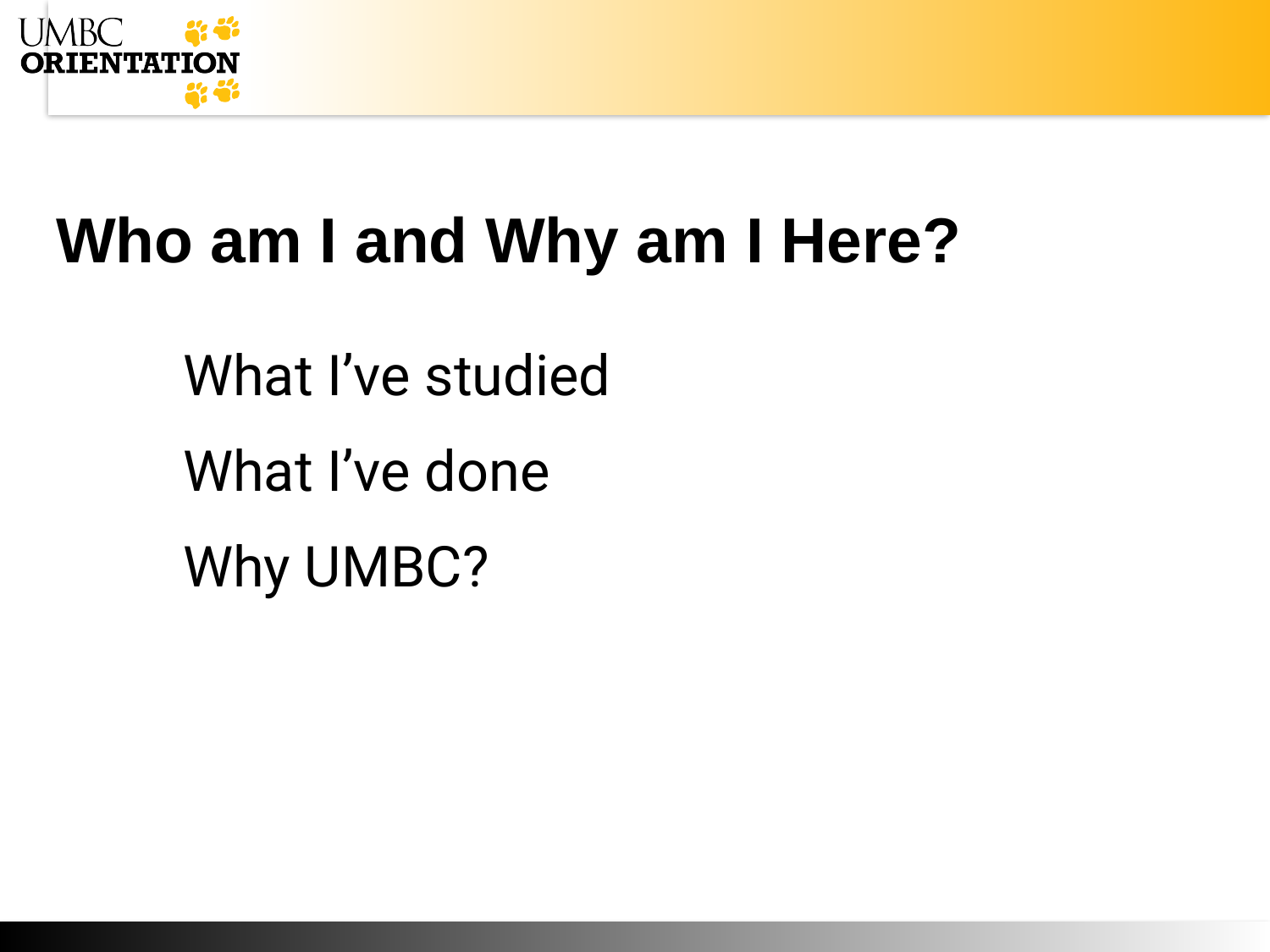

Who am I and Why am I Here?
	What I’ve studied
	What I’ve done
	Why UMBC?